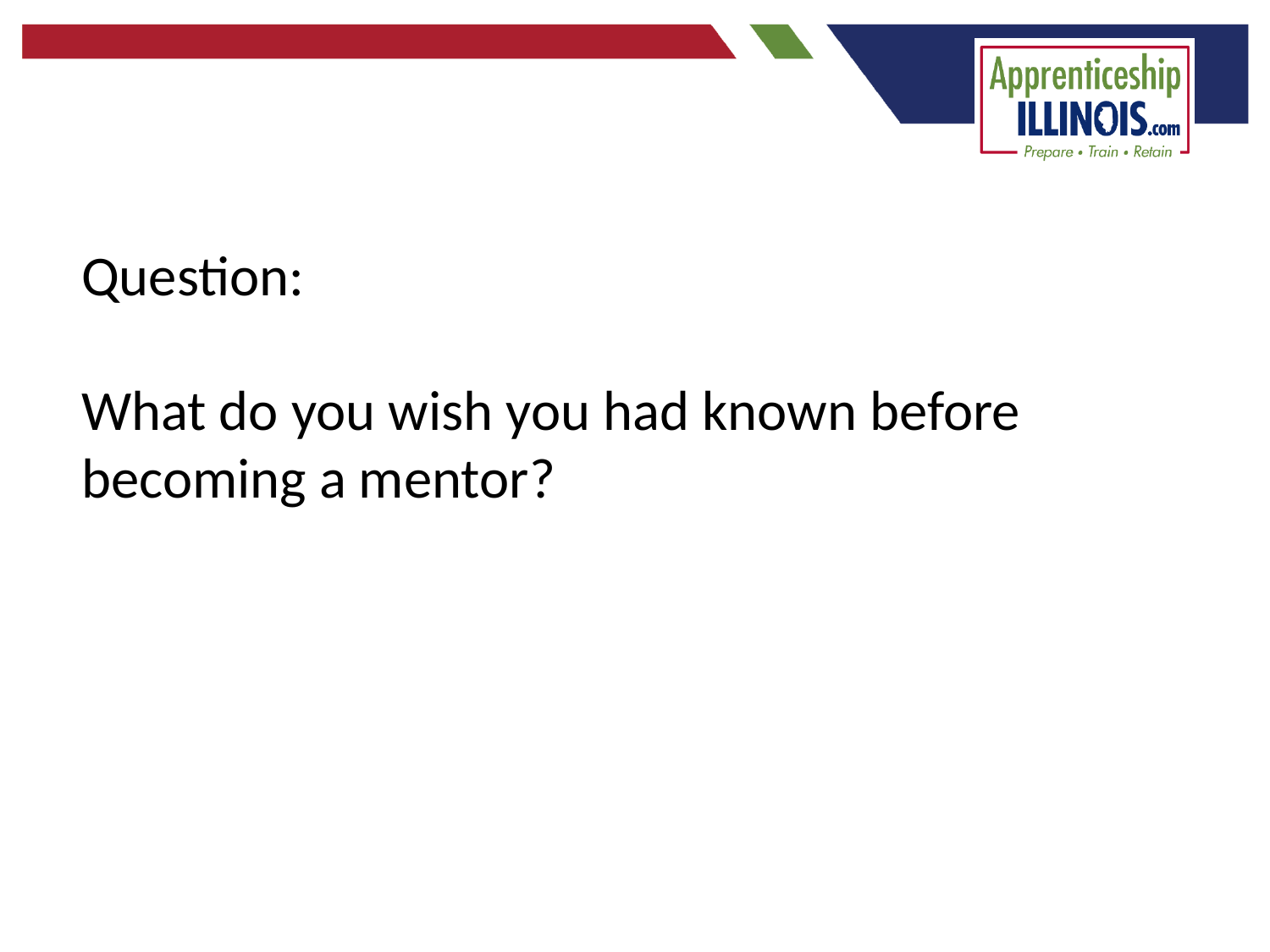

Question:

What do you wish you had known before becoming a mentor?